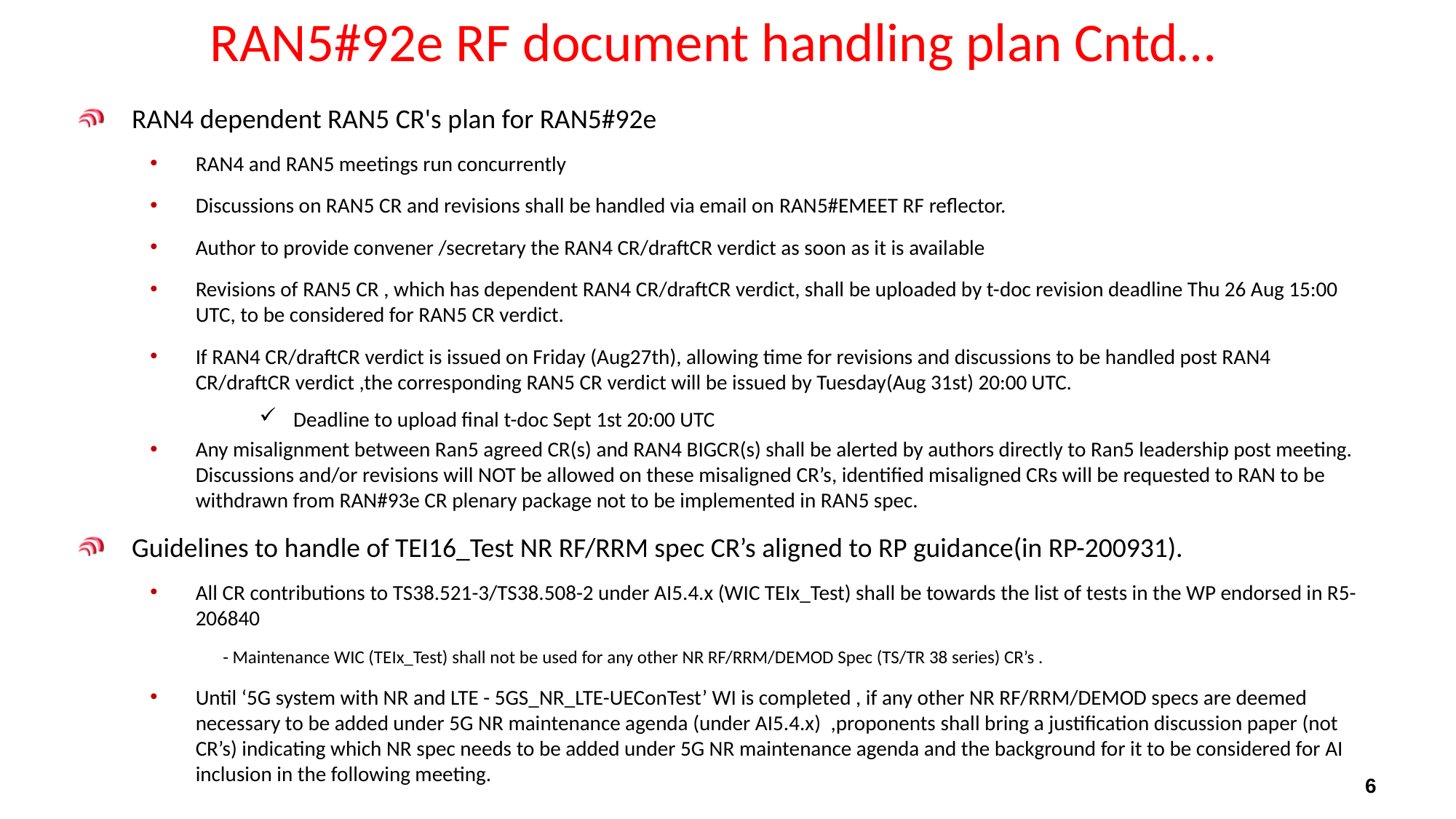

# RAN5#92e RF document handling plan Cntd…
RAN4 dependent RAN5 CR's plan for RAN5#92e
RAN4 and RAN5 meetings run concurrently
Discussions on RAN5 CR and revisions shall be handled via email on RAN5#EMEET RF reflector.
Author to provide convener /secretary the RAN4 CR/draftCR verdict as soon as it is available
Revisions of RAN5 CR , which has dependent RAN4 CR/draftCR verdict, shall be uploaded by t-doc revision deadline Thu 26 Aug 15:00 UTC, to be considered for RAN5 CR verdict.
If RAN4 CR/draftCR verdict is issued on Friday (Aug27th), allowing time for revisions and discussions to be handled post RAN4 CR/draftCR verdict ,the corresponding RAN5 CR verdict will be issued by Tuesday(Aug 31st) 20:00 UTC.
Deadline to upload final t-doc Sept 1st 20:00 UTC
Any misalignment between Ran5 agreed CR(s) and RAN4 BIGCR(s) shall be alerted by authors directly to Ran5 leadership post meeting. Discussions and/or revisions will NOT be allowed on these misaligned CR’s, identified misaligned CRs will be requested to RAN to be withdrawn from RAN#93e CR plenary package not to be implemented in RAN5 spec.
Guidelines to handle of TEI16_Test NR RF/RRM spec CR’s aligned to RP guidance(in RP-200931).
All CR contributions to TS38.521-3/TS38.508-2 under AI5.4.x (WIC TEIx_Test) shall be towards the list of tests in the WP endorsed in R5-206840
- Maintenance WIC (TEIx_Test) shall not be used for any other NR RF/RRM/DEMOD Spec (TS/TR 38 series) CR’s .
Until ‘5G system with NR and LTE - 5GS_NR_LTE-UEConTest’ WI is completed , if any other NR RF/RRM/DEMOD specs are deemed necessary to be added under 5G NR maintenance agenda (under AI5.4.x)  ,proponents shall bring a justification discussion paper (not CR’s) indicating which NR spec needs to be added under 5G NR maintenance agenda and the background for it to be considered for AI inclusion in the following meeting.